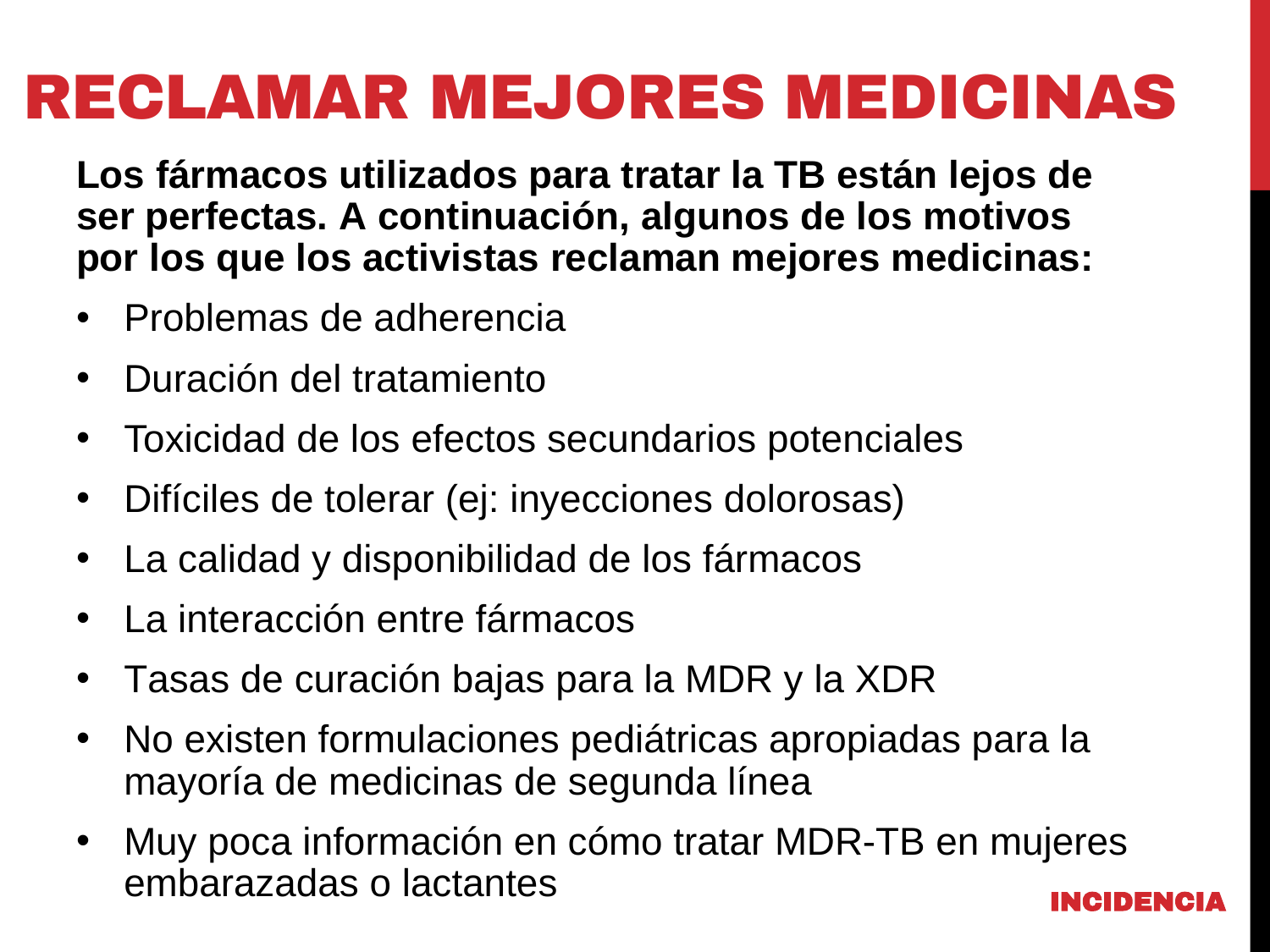

# RECLAMAR MEJORES MEDICINAS
Los fármacos utilizados para tratar la TB están lejos de ser perfectas. A continuación, algunos de los motivos por los que los activistas reclaman mejores medicinas:
Problemas de adherencia
Duración del tratamiento
Toxicidad de los efectos secundarios potenciales
Difíciles de tolerar (ej: inyecciones dolorosas)
La calidad y disponibilidad de los fármacos
La interacción entre fármacos
Tasas de curación bajas para la MDR y la XDR
No existen formulaciones pediátricas apropiadas para la mayoría de medicinas de segunda línea
Muy poca información en cómo tratar MDR-TB en mujeres embarazadas o lactantes
INCIDENCIA